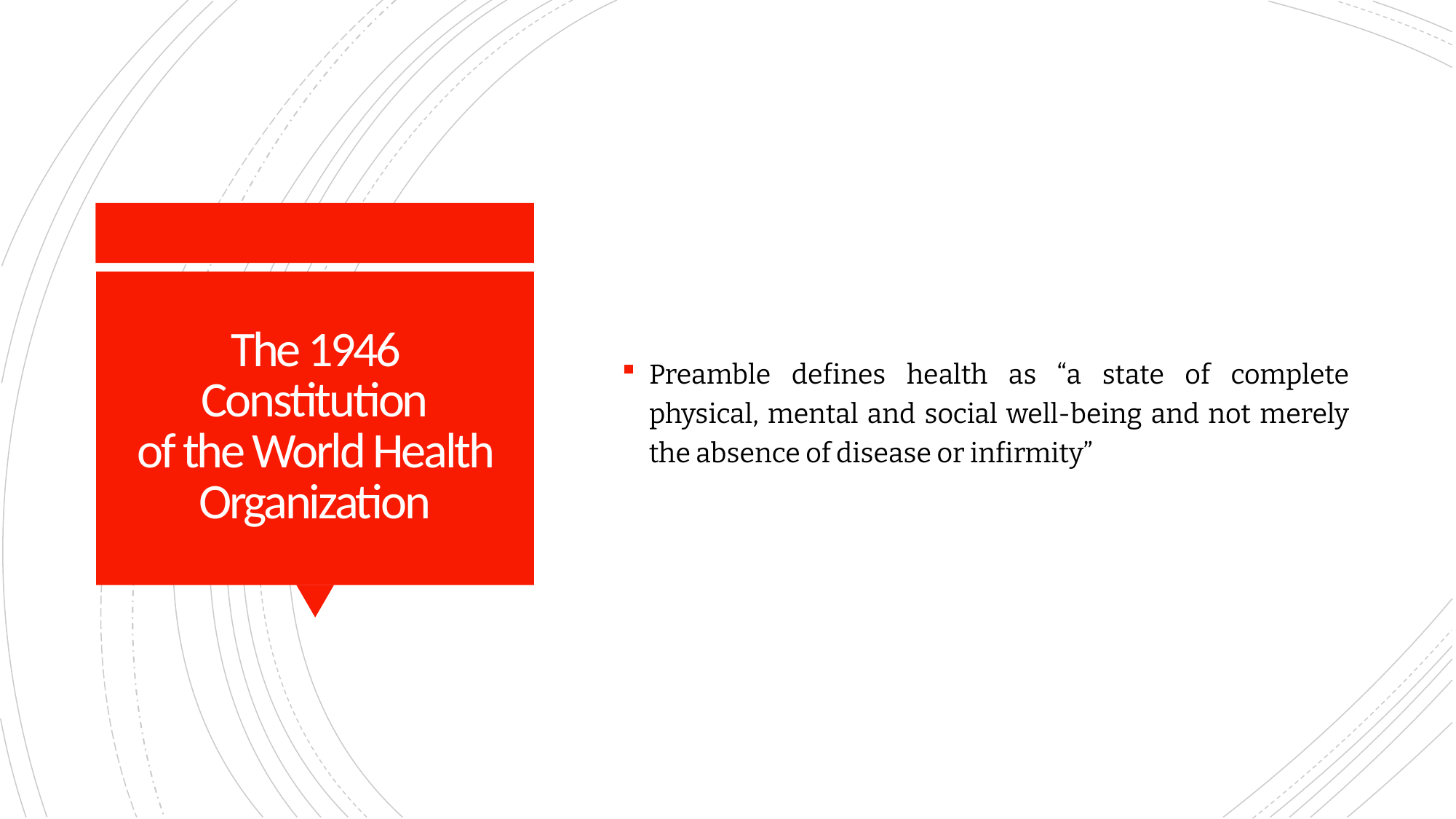

Preamble defines health as “a state of complete physical, mental and social well-being and not merely the absence of disease or infirmity”
# The 1946 Constitution of the World Health Organization